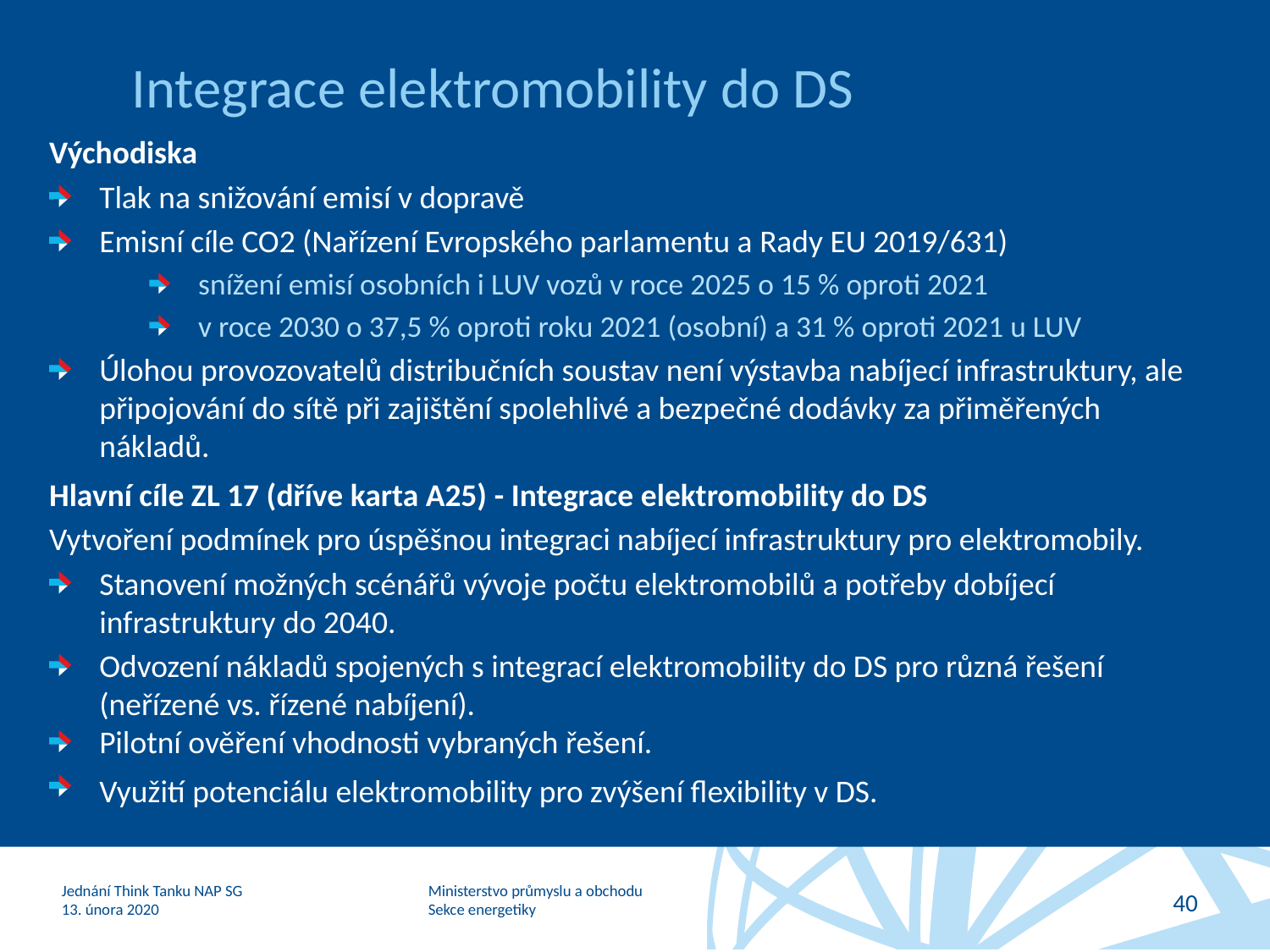

# Integrace elektromobility do DS
Východiska
Tlak na snižování emisí v dopravě
Emisní cíle CO2 (Nařízení Evropského parlamentu a Rady EU 2019/631)
snížení emisí osobních i LUV vozů v roce 2025 o 15 % oproti 2021
v roce 2030 o 37,5 % oproti roku 2021 (osobní) a 31 % oproti 2021 u LUV
Úlohou provozovatelů distribučních soustav není výstavba nabíjecí infrastruktury, ale připojování do sítě při zajištění spolehlivé a bezpečné dodávky za přiměřených nákladů.
Hlavní cíle ZL 17 (dříve karta A25) - Integrace elektromobility do DS
Vytvoření podmínek pro úspěšnou integraci nabíjecí infrastruktury pro elektromobily.
Stanovení možných scénářů vývoje počtu elektromobilů a potřeby dobíjecí infrastruktury do 2040.
Odvození nákladů spojených s integrací elektromobility do DS pro různá řešení (neřízené vs. řízené nabíjení).
Pilotní ověření vhodnosti vybraných řešení.
Využití potenciálu elektromobility pro zvýšení flexibility v DS.